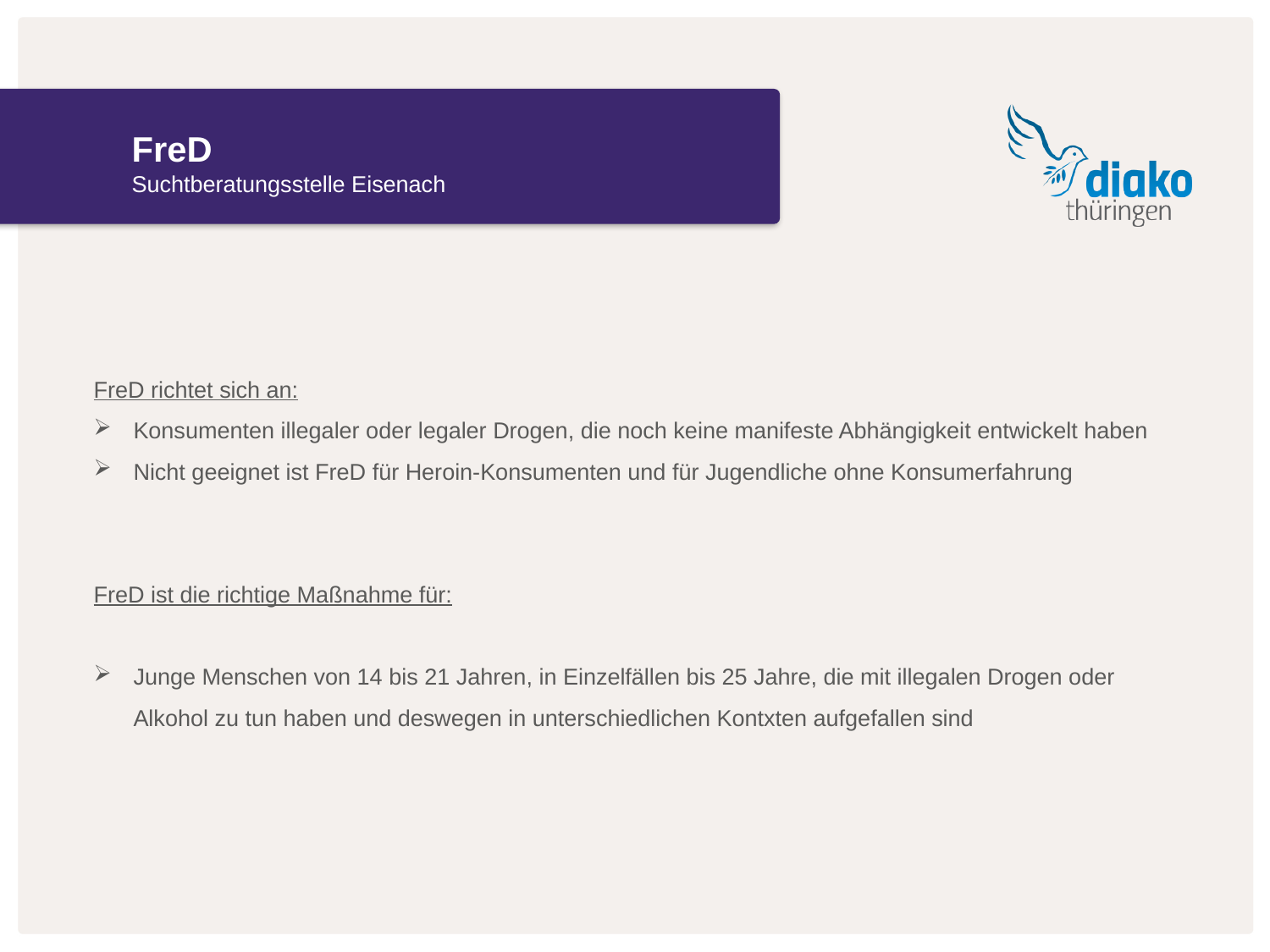

# FreD
Suchtberatungsstelle Eisenach

FreD richtet sich an:
Konsumenten illegaler oder legaler Drogen, die noch keine manifeste Abhängigkeit entwickelt haben
Nicht geeignet ist FreD für Heroin-Konsumenten und für Jugendliche ohne Konsumerfahrung

FreD ist die richtige Maßnahme für:

Junge Menschen von 14 bis 21 Jahren, in Einzelfällen bis 25 Jahre, die mit illegalen Drogen oder Alkohol zu tun haben und deswegen in unterschiedlichen Kontxten aufgefallen sind